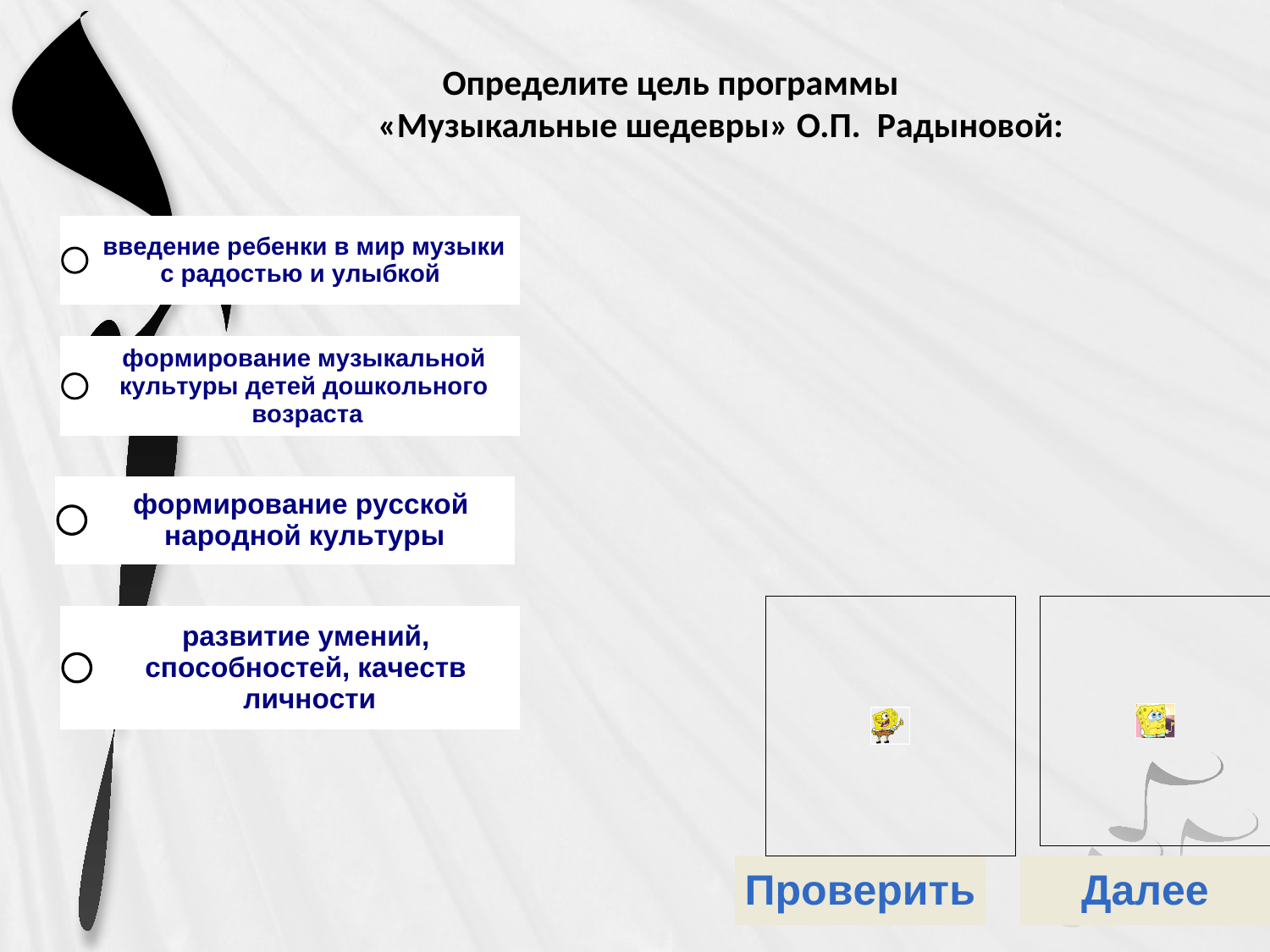

Определите цель программы
 «Музыкальные шедевры» О.П.  Радыновой:
: